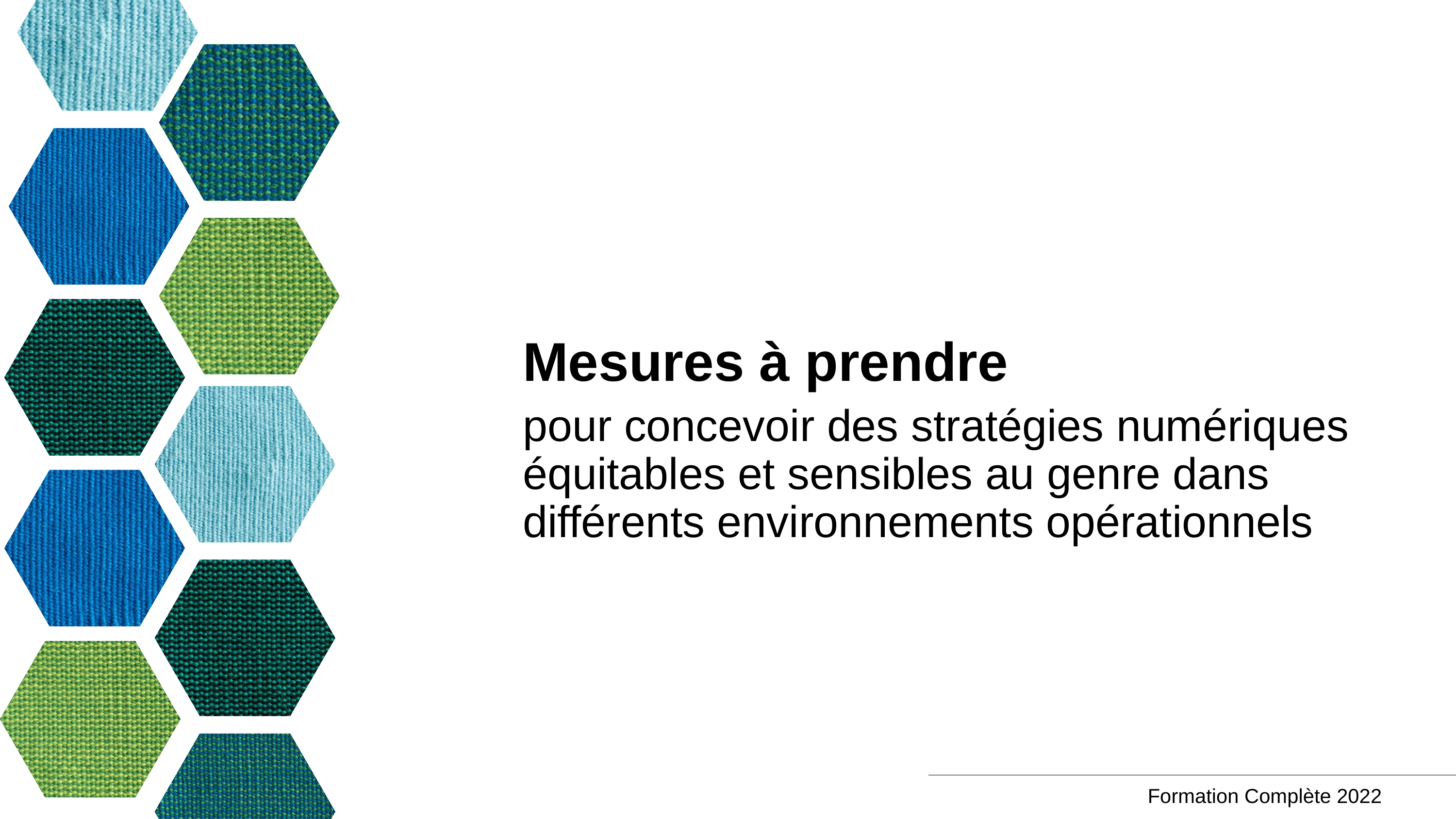

Mesures à prendre
pour concevoir des stratégies numériques équitables et sensibles au genre dans différents environnements opérationnels
Formation Complète 2022